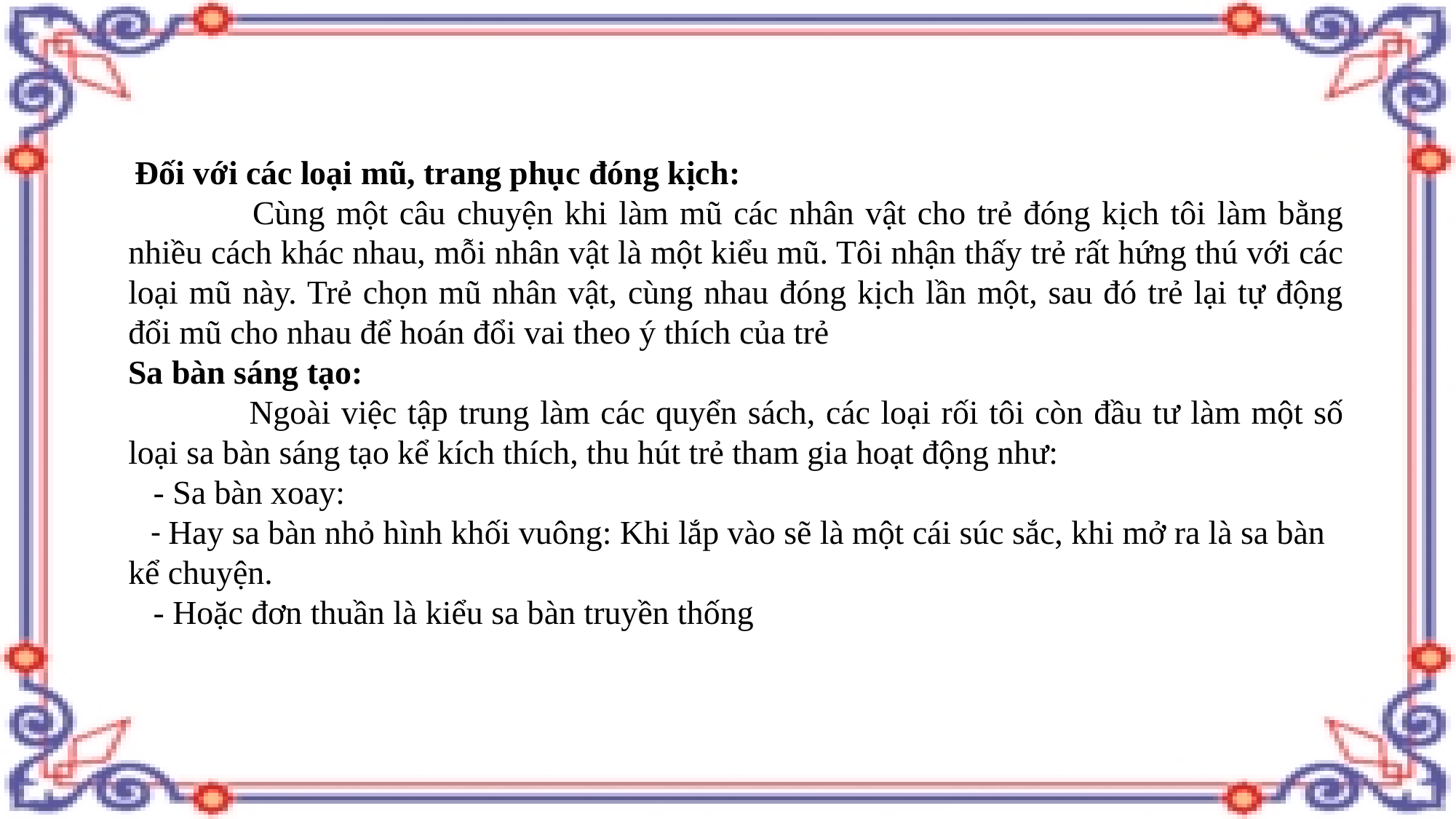

Đối với các loại mũ, trang phục đóng kịch:
     	Cùng một câu chuyện khi làm mũ các nhân vật cho trẻ đóng kịch tôi làm bằng nhiều cách khác nhau, mỗi nhân vật là một kiểu mũ. Tôi nhận thấy trẻ rất hứng thú với các loại mũ này. Trẻ chọn mũ nhân vật, cùng nhau đóng kịch lần một, sau đó trẻ lại tự động đổi mũ cho nhau để hoán đổi vai theo ý thích của trẻ
Sa bàn sáng tạo:
     	Ngoài việc tập trung làm các quyển sách, các loại rối tôi còn đầu tư làm một số loại sa bàn sáng tạo kể kích thích, thu hút trẻ tham gia hoạt động như:
   - Sa bàn xoay:
   - Hay sa bàn nhỏ hình khối vuông: Khi lắp vào sẽ là một cái súc sắc, khi mở ra là sa bàn kể chuyện.
   - Hoặc đơn thuần là kiểu sa bàn truyền thống